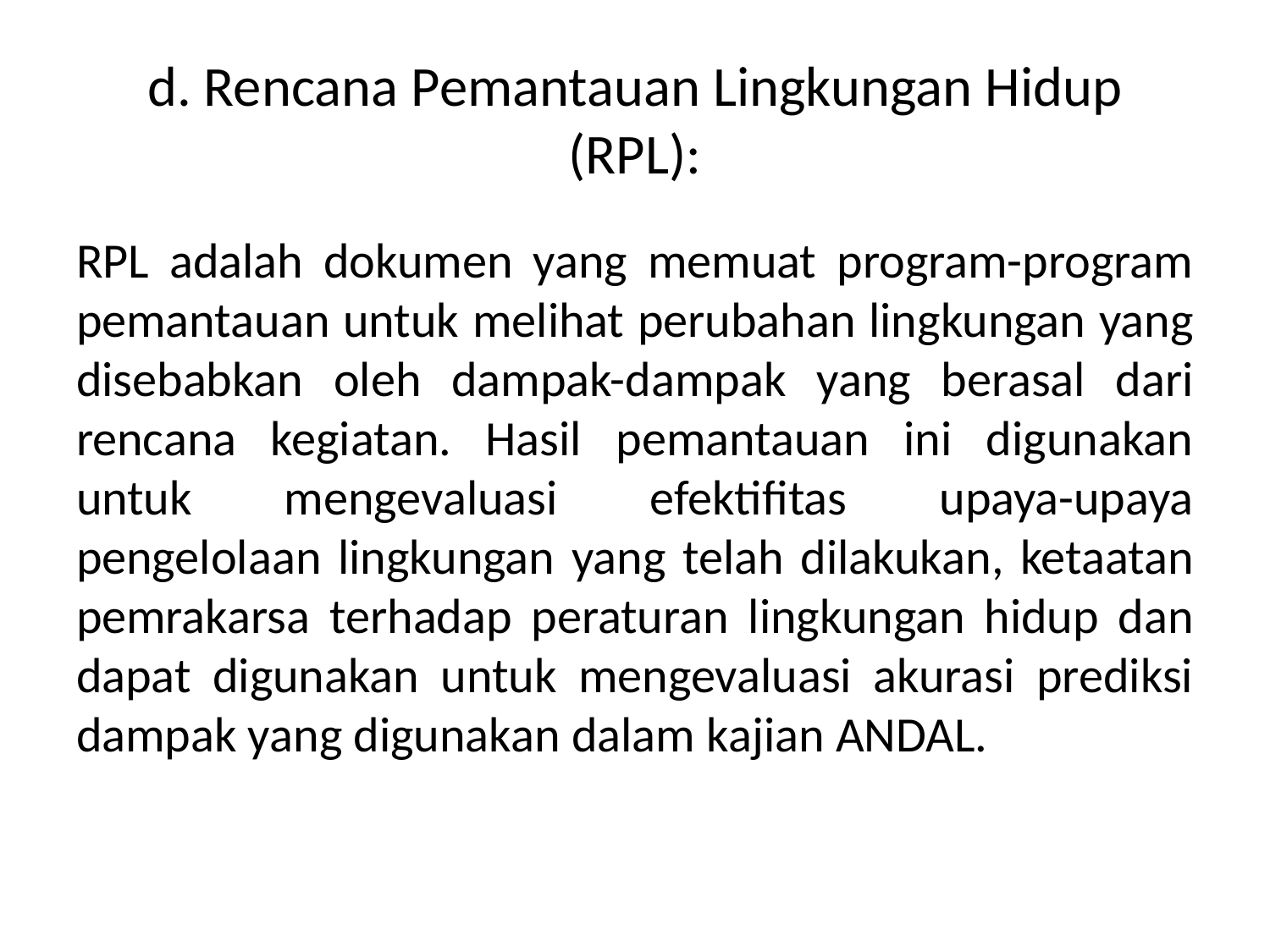

# d. Rencana Pemantauan Lingkungan Hidup (RPL):
RPL adalah dokumen yang memuat program-program pemantauan untuk melihat perubahan lingkungan yang disebabkan oleh dampak-dampak yang berasal dari rencana kegiatan. Hasil pemantauan ini digunakan untuk mengevaluasi efektifitas upaya-upaya pengelolaan lingkungan yang telah dilakukan, ketaatan pemrakarsa terhadap peraturan lingkungan hidup dan dapat digunakan untuk mengevaluasi akurasi prediksi dampak yang digunakan dalam kajian ANDAL.